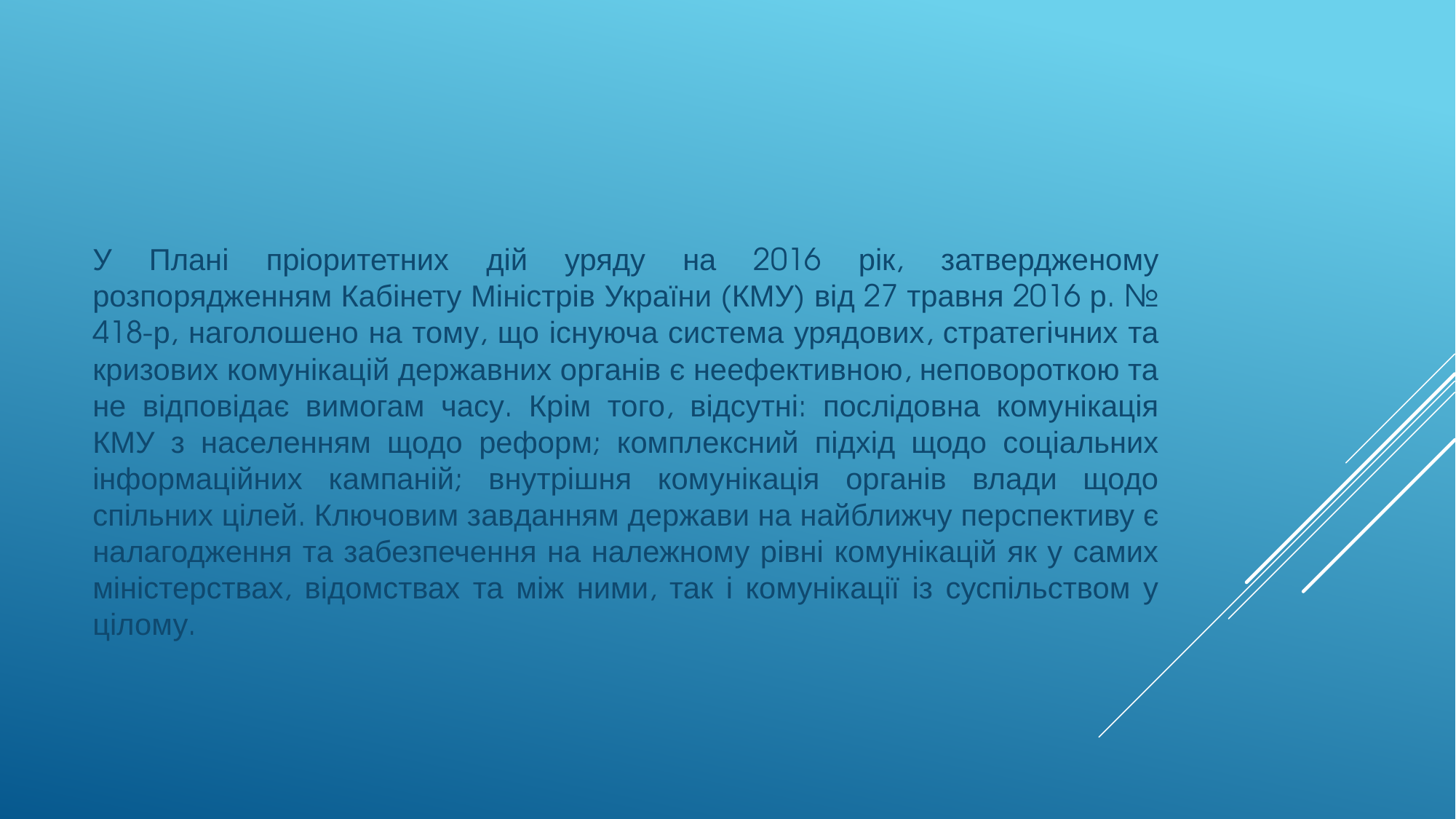

#
У Плані пріоритетних дій уряду на 2016 рік, затвердженому розпорядженням Кабінету Міністрів України (КМУ) від 27 травня 2016 р. № 418-р, наголошено на тому, що існуюча система урядових, стратегічних та кризових комунікацій державних органів є неефективною, неповороткою та не відповідає вимогам часу. Крім того, відсутні: послідовна комунікація КМУ з населенням щодо реформ; комплексний підхід щодо соціальних інформаційних кампаній; внутрішня комунікація органів влади щодо спільних цілей. Ключовим завданням держави на найближчу перспективу є налагодження та забезпечення на належному рівні комунікацій як у самих міністерствах, відомствах та між ними, так і комунікації із суспільством у цілому.